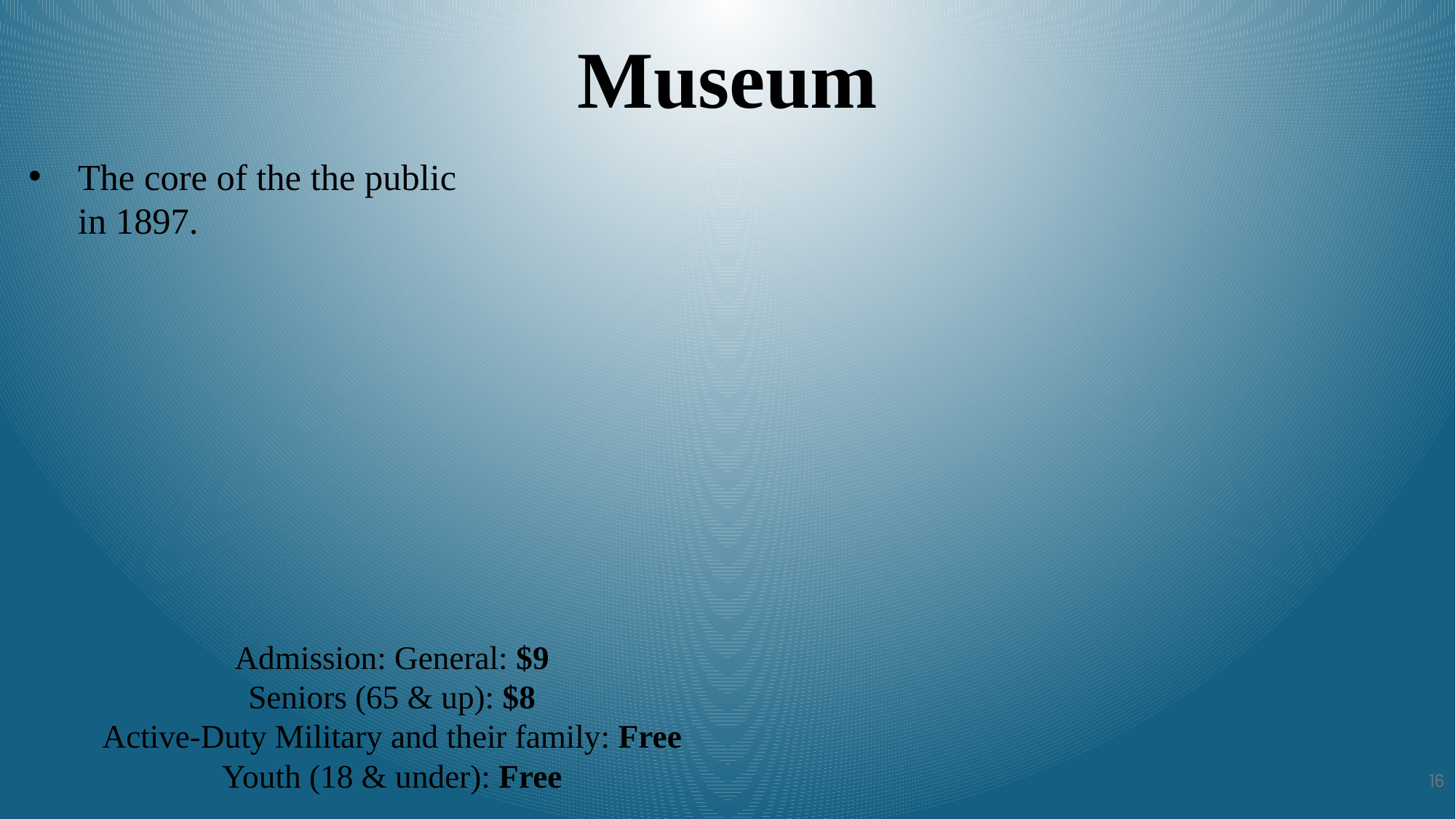

Museum
The core of the the public
in 1897.
Admission: General: $9
Seniors (65 & up): $8
Active-Duty Military and their family: Free
Youth (18 & under): Free
16